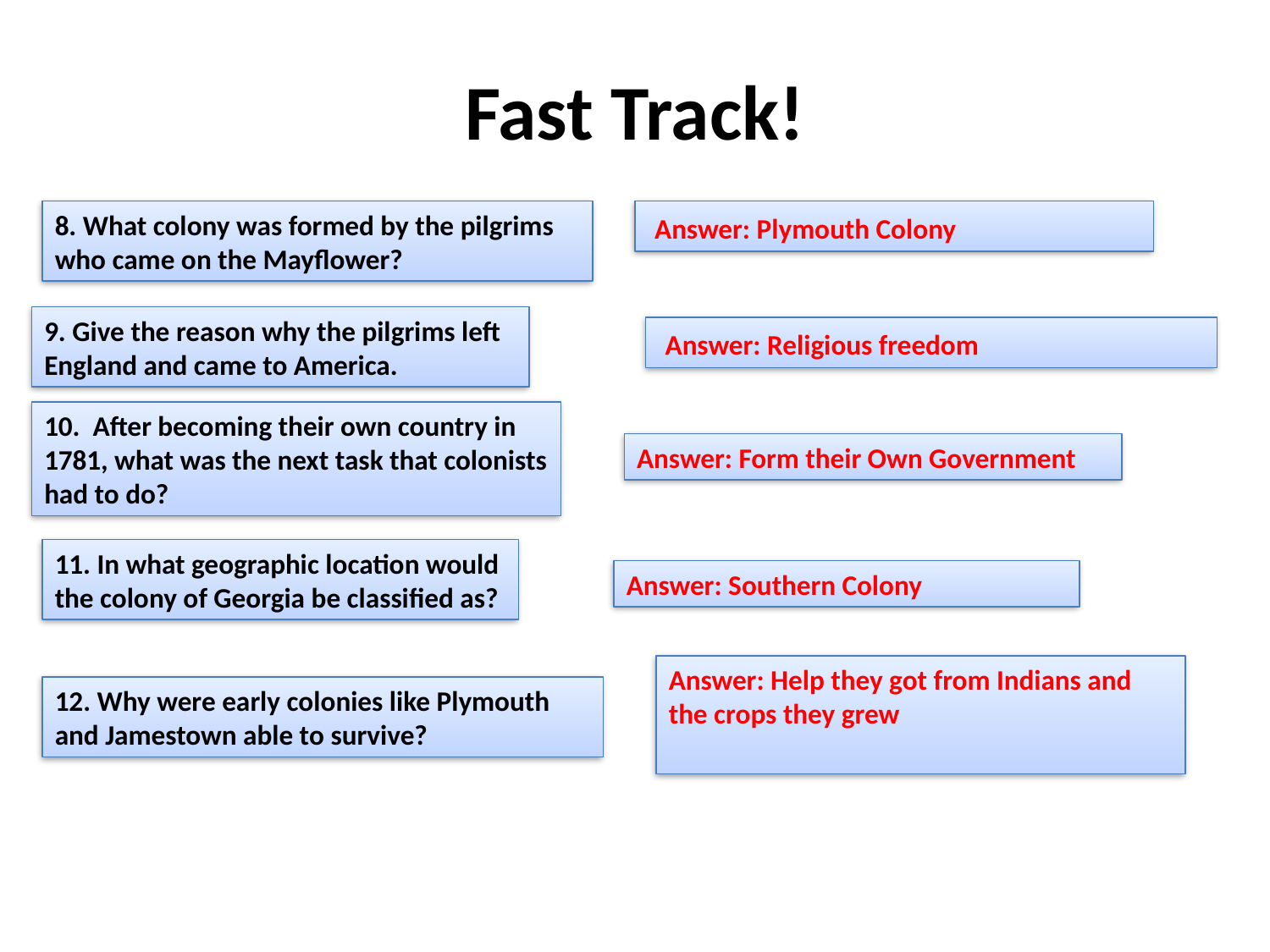

# Fast Track!
8. What colony was formed by the pilgrims who came on the Mayflower?
 Answer: Plymouth Colony
9. Give the reason why the pilgrims left England and came to America.
 Answer: Religious freedom
10.  After becoming their own country in 1781, what was the next task that colonists had to do?
Answer: Form their Own Government
11. In what geographic location would the colony of Georgia be classified as?
Answer: Southern Colony
Answer: Help they got from Indians and the crops they grew
12. Why were early colonies like Plymouth and Jamestown able to survive?